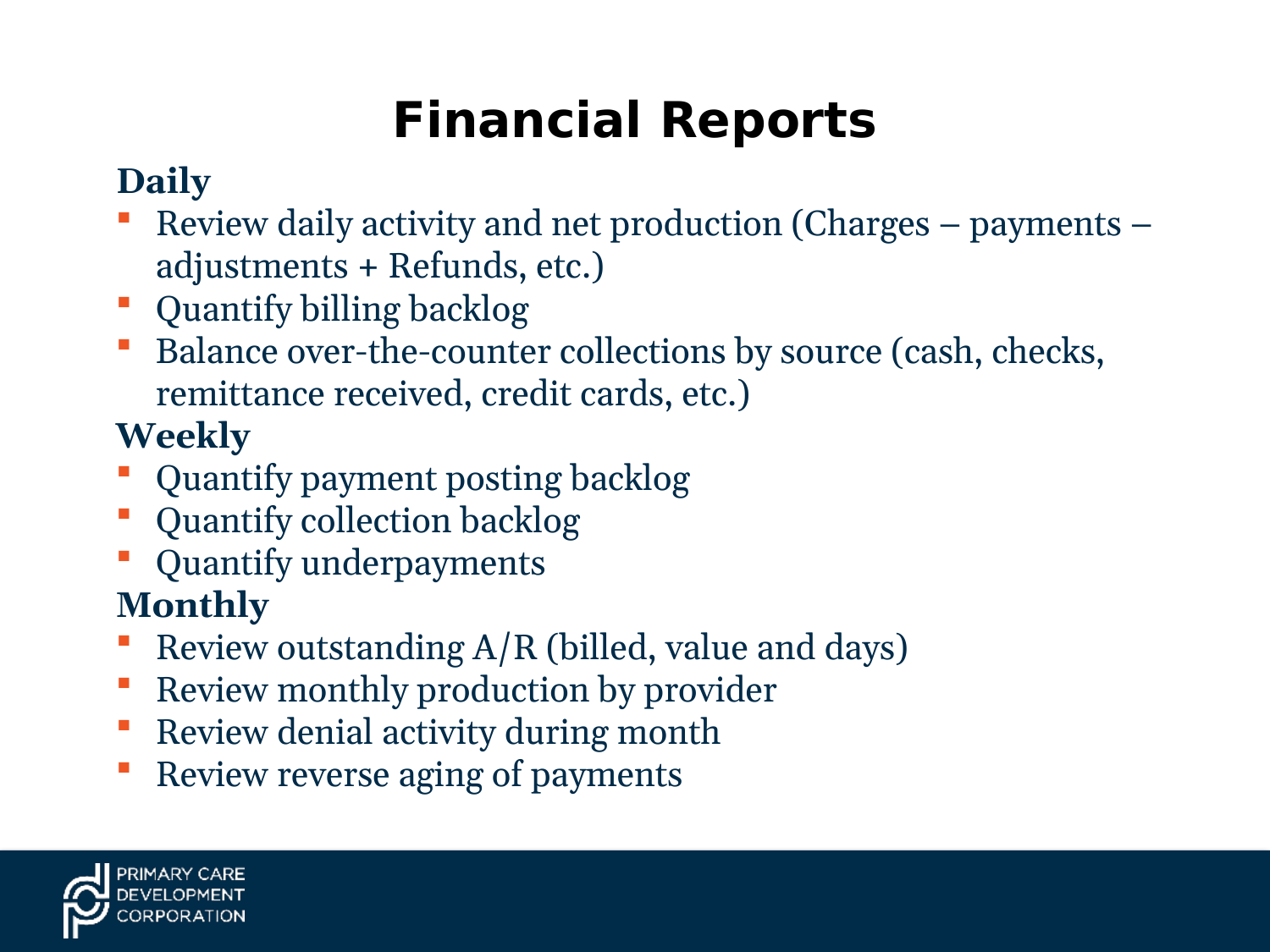

# Financial Reports
Daily
Review daily activity and net production (Charges – payments – adjustments + Refunds, etc.)
Quantify billing backlog
Balance over-the-counter collections by source (cash, checks, remittance received, credit cards, etc.)
Weekly
Quantify payment posting backlog
Quantify collection backlog
Quantify underpayments
Monthly
Review outstanding A/R (billed, value and days)
Review monthly production by provider
Review denial activity during month
Review reverse aging of payments